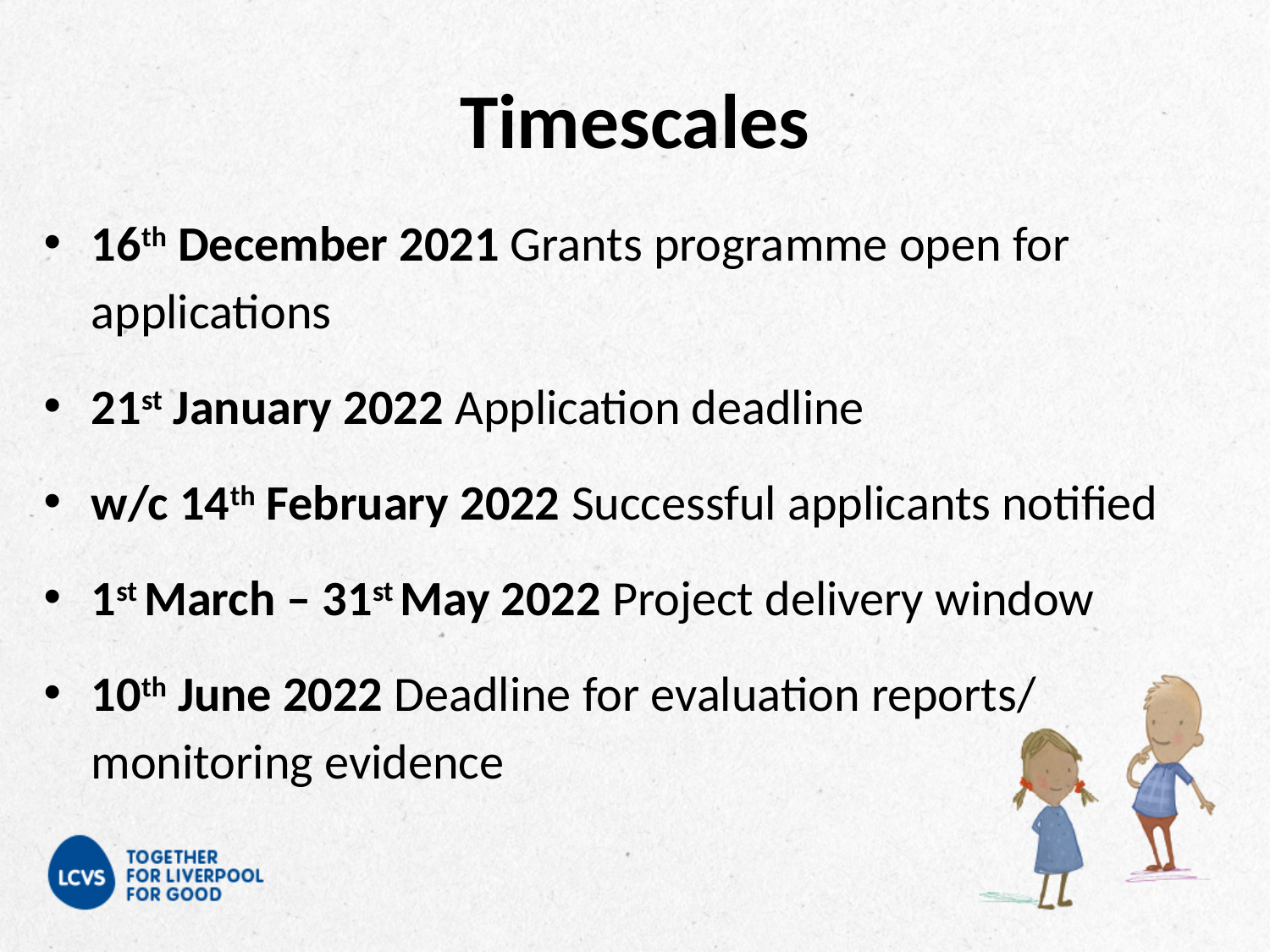

# Timescales
16th December 2021 Grants programme open for applications
21st January 2022 Application deadline
w/c 14th February 2022 Successful applicants notified
1st March – 31st May 2022 Project delivery window
10th June 2022 Deadline for evaluation reports/ monitoring evidence